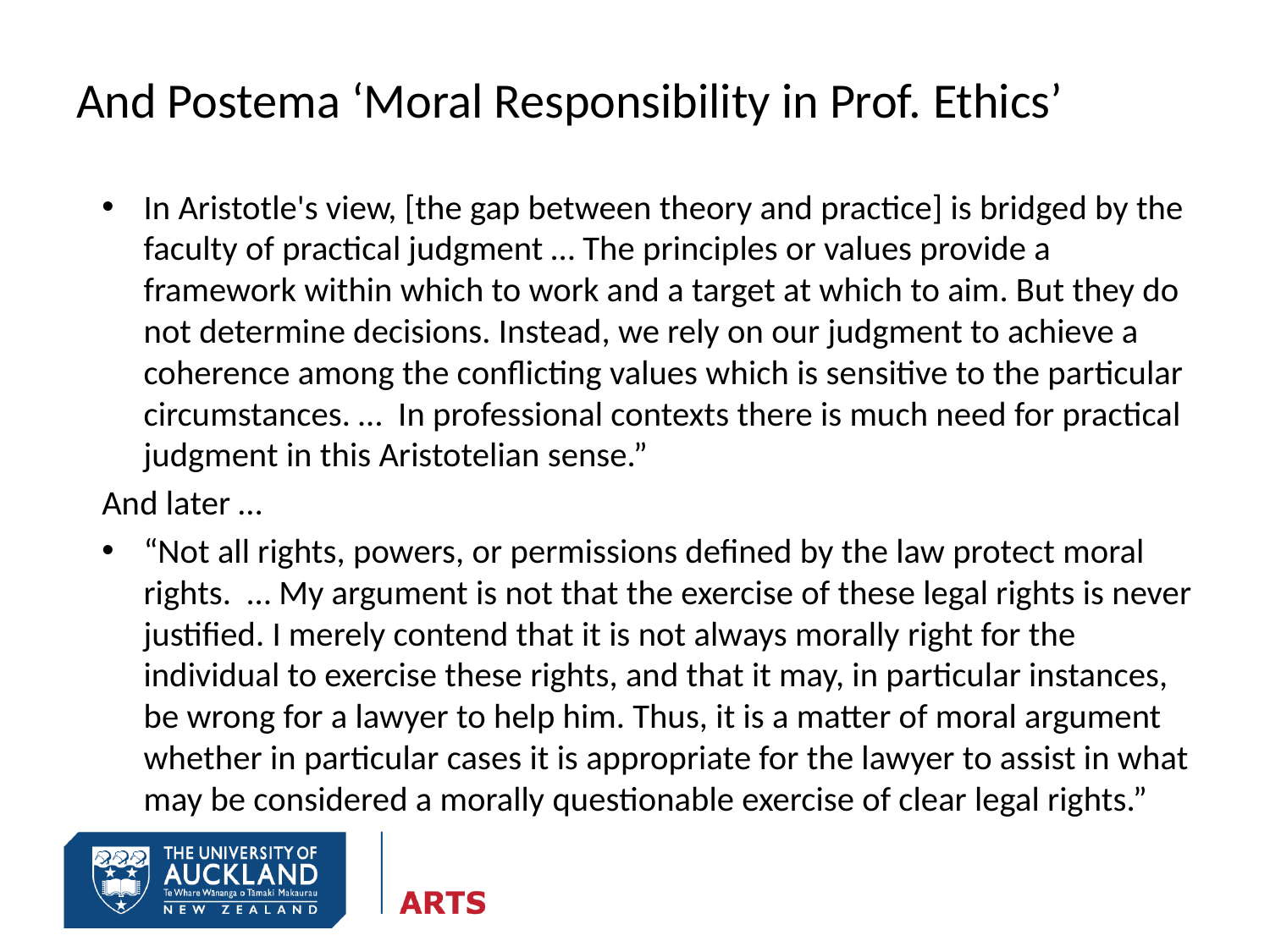

# And Postema ‘Moral Responsibility in Prof. Ethics’
In Aristotle's view, [the gap between theory and practice] is bridged by the faculty of practical judgment … The principles or values provide a framework within which to work and a target at which to aim. But they do not determine decisions. Instead, we rely on our judgment to achieve a coherence among the conflicting values which is sensitive to the particular circumstances. …  In professional contexts there is much need for practical judgment in this Aristotelian sense.”
And later …
“Not all rights, powers, or permissions defined by the law protect moral rights.  … My argument is not that the exercise of these legal rights is never justified. I merely contend that it is not always morally right for the individual to exercise these rights, and that it may, in particular instances, be wrong for a lawyer to help him. Thus, it is a matter of moral argument whether in particular cases it is appropriate for the lawyer to assist in what may be considered a morally questionable exercise of clear legal rights.”